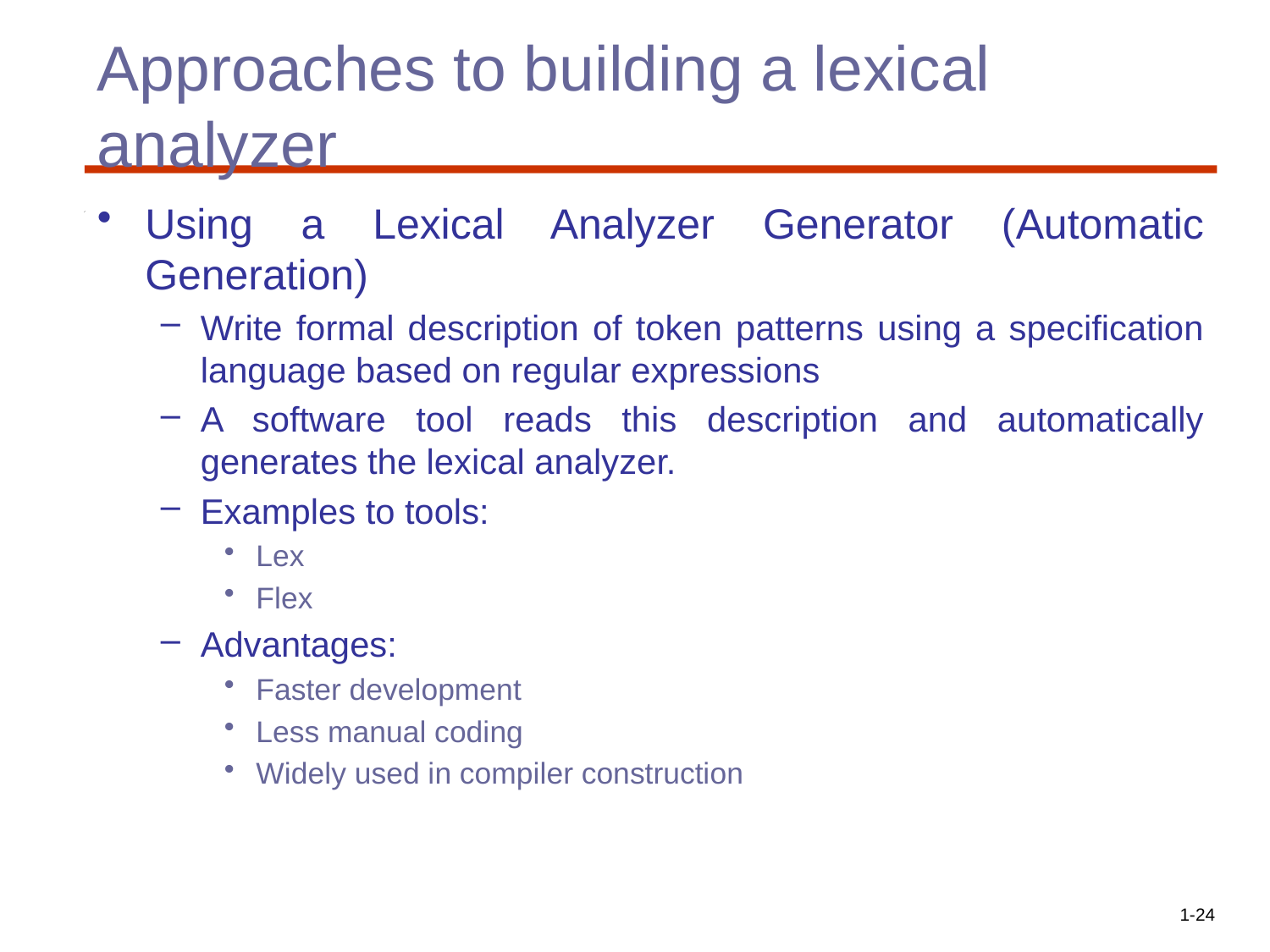

# Approaches to building a lexical analyzer
Using a Lexical Analyzer Generator (Automatic Generation)
Write formal description of token patterns using a specification language based on regular expressions
A software tool reads this description and automatically generates the lexical analyzer.
Examples to tools:
Lex
Flex
Advantages:
Faster development
Less manual coding
Widely used in compiler construction
1-24